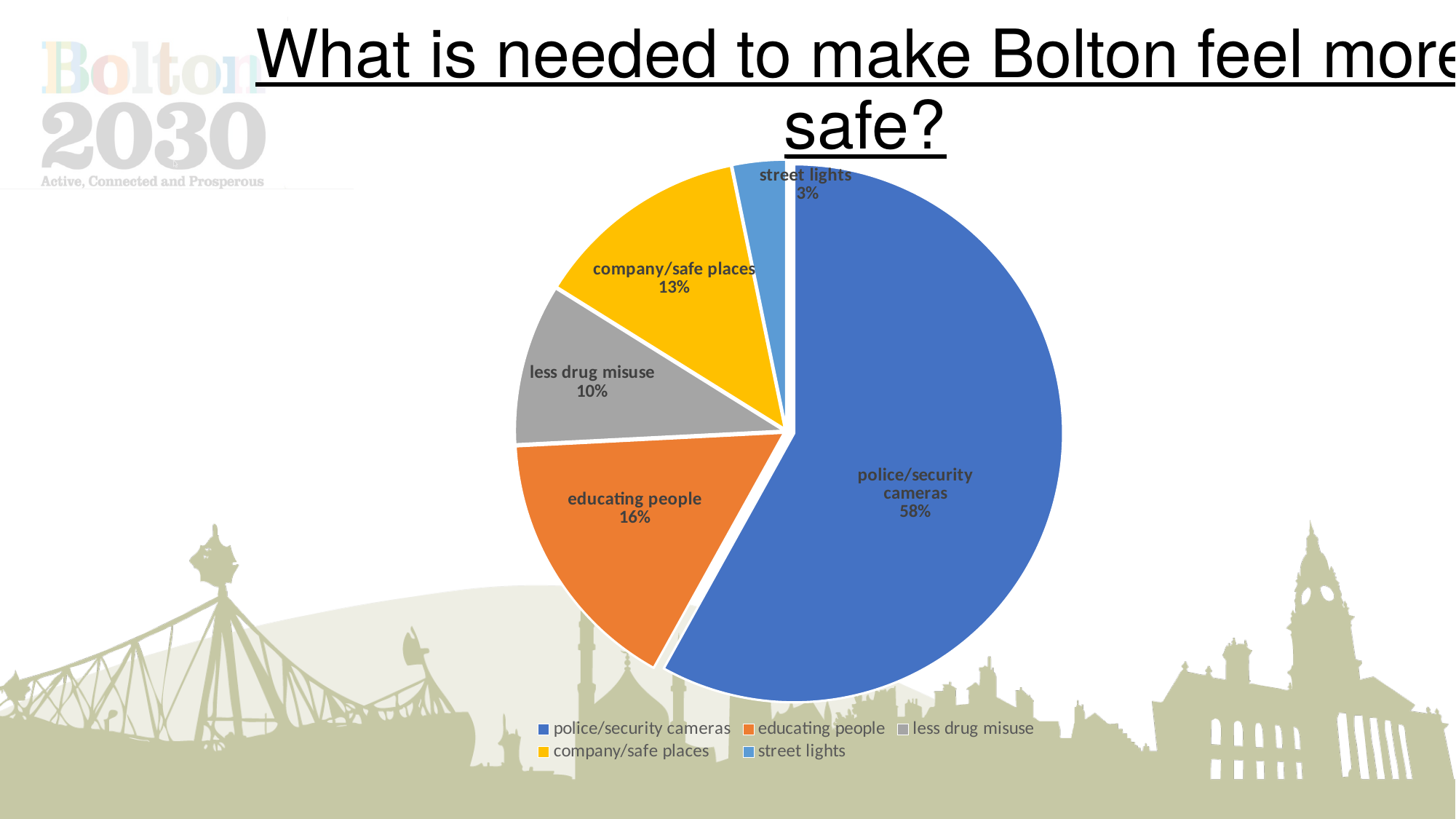

# What is needed to make Bolton feel more safe?

### Chart

| Category | Column1 |
|---|---|
| police/security cameras | 18.0 |
| educating people | 5.0 |
| less drug misuse | 3.0 |
| company/safe places | 4.0 |
| street lights  | 1.0 |